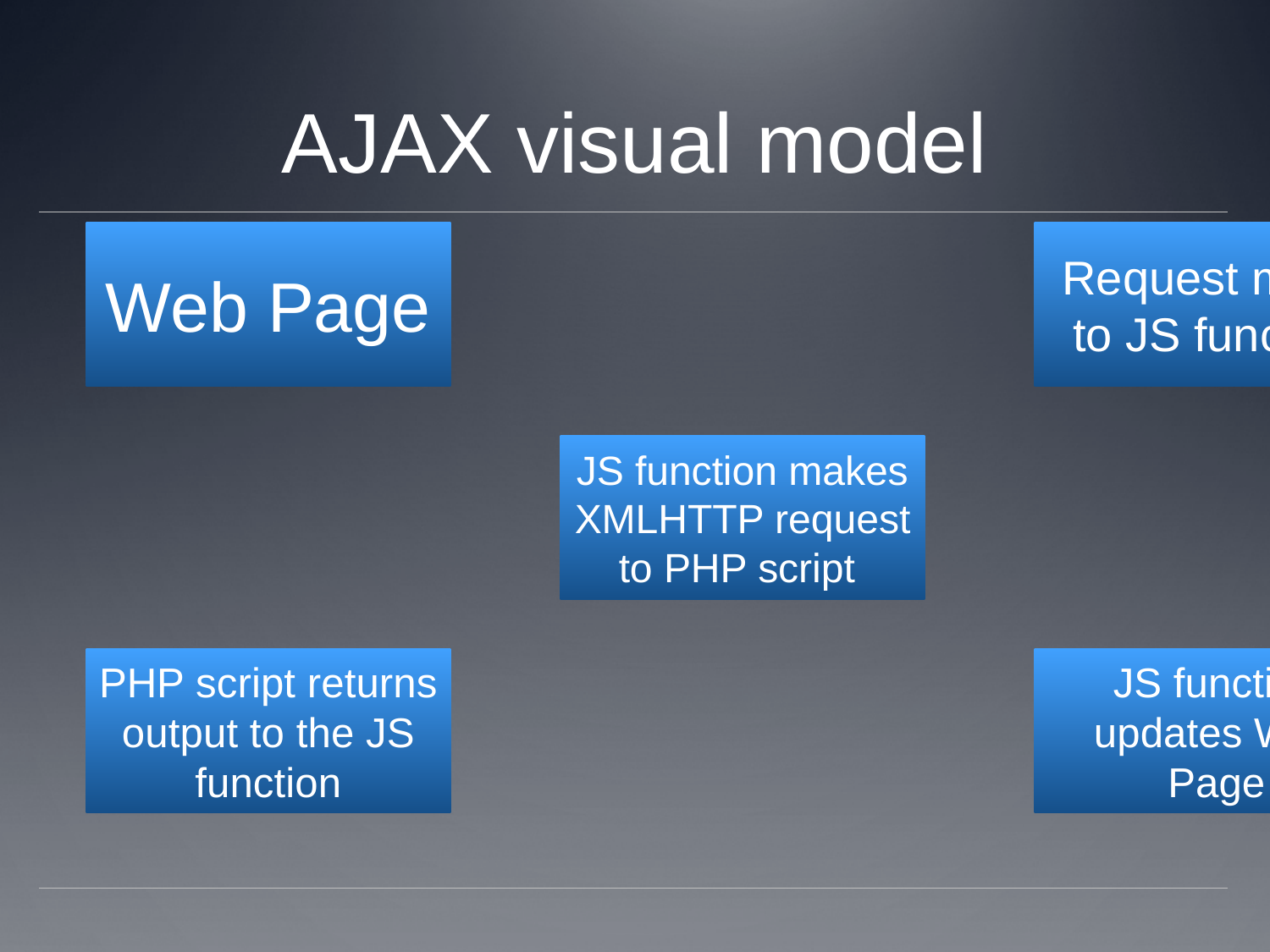

# AJAX visual model
Web Page
JS function makes XMLHTTP request to PHP script
PHP script returns output to the JS function